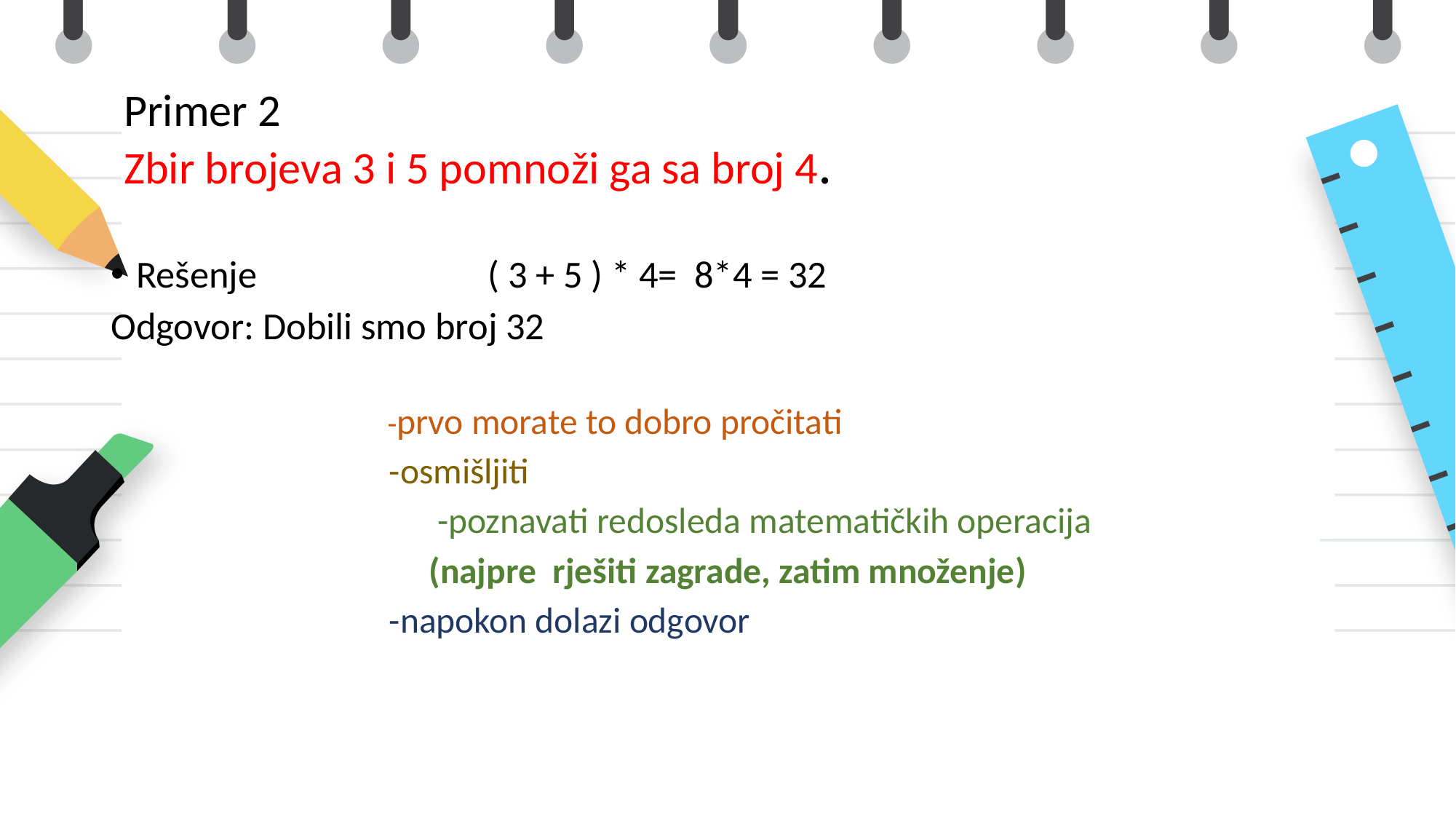

# Primer 2 Zbir brojeva 3 i 5 pomnoži ga sa broj 4.

Rešenje                           ( 3 + 5 ) * 4=  8*4 = 32
Odgovor: Dobili smo broj 32

                                        -prvo morate to dobro pročitati
                                  -osmišljiti
         -poznavati redosleda matematičkih operacija
(najpre  rješiti zagrade, zatim množenje)
                                  -napokon dolazi odgovor